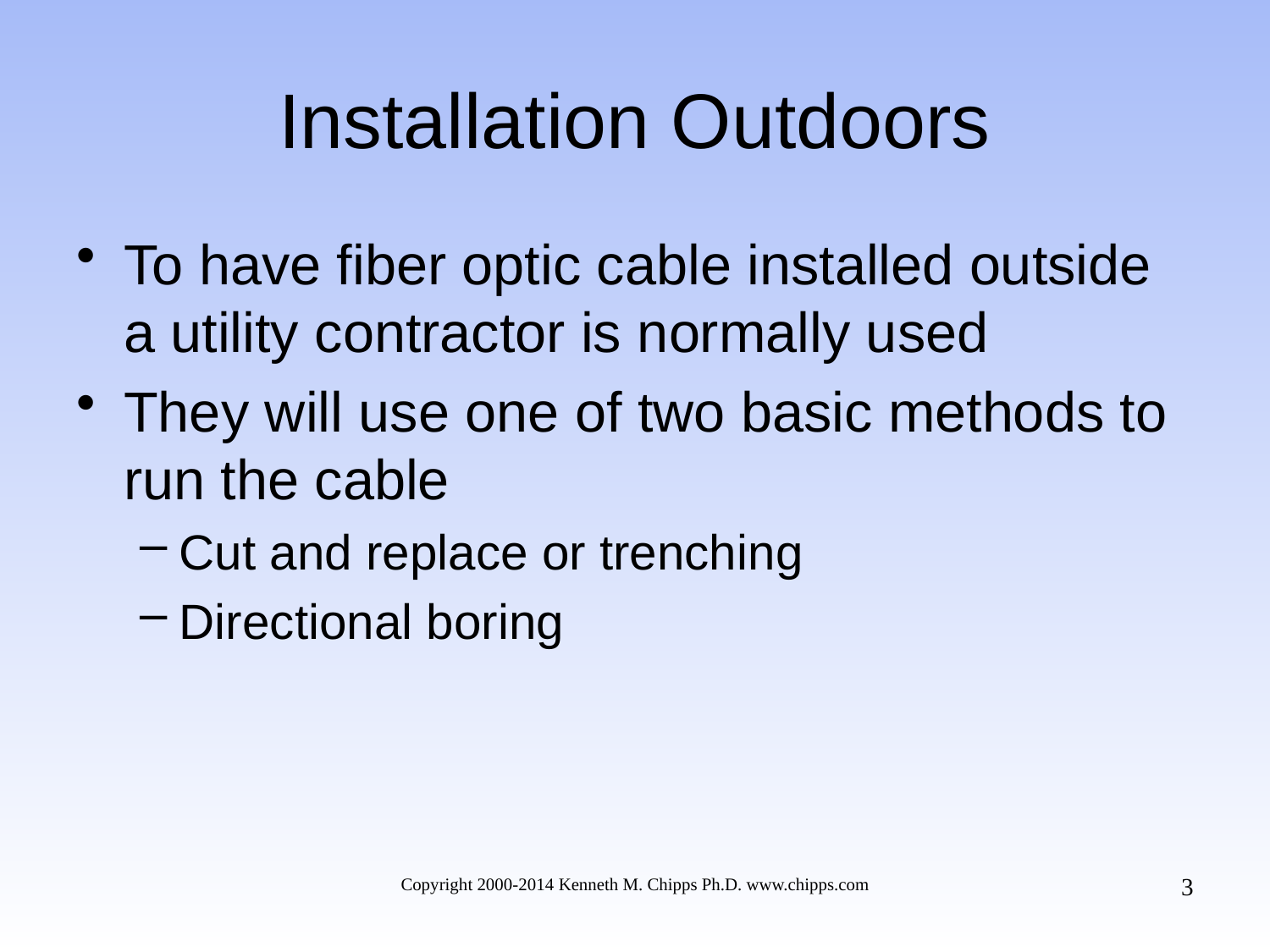

# Installation Outdoors
To have fiber optic cable installed outside a utility contractor is normally used
They will use one of two basic methods to run the cable
Cut and replace or trenching
Directional boring
3
Copyright 2000-2014 Kenneth M. Chipps Ph.D. www.chipps.com